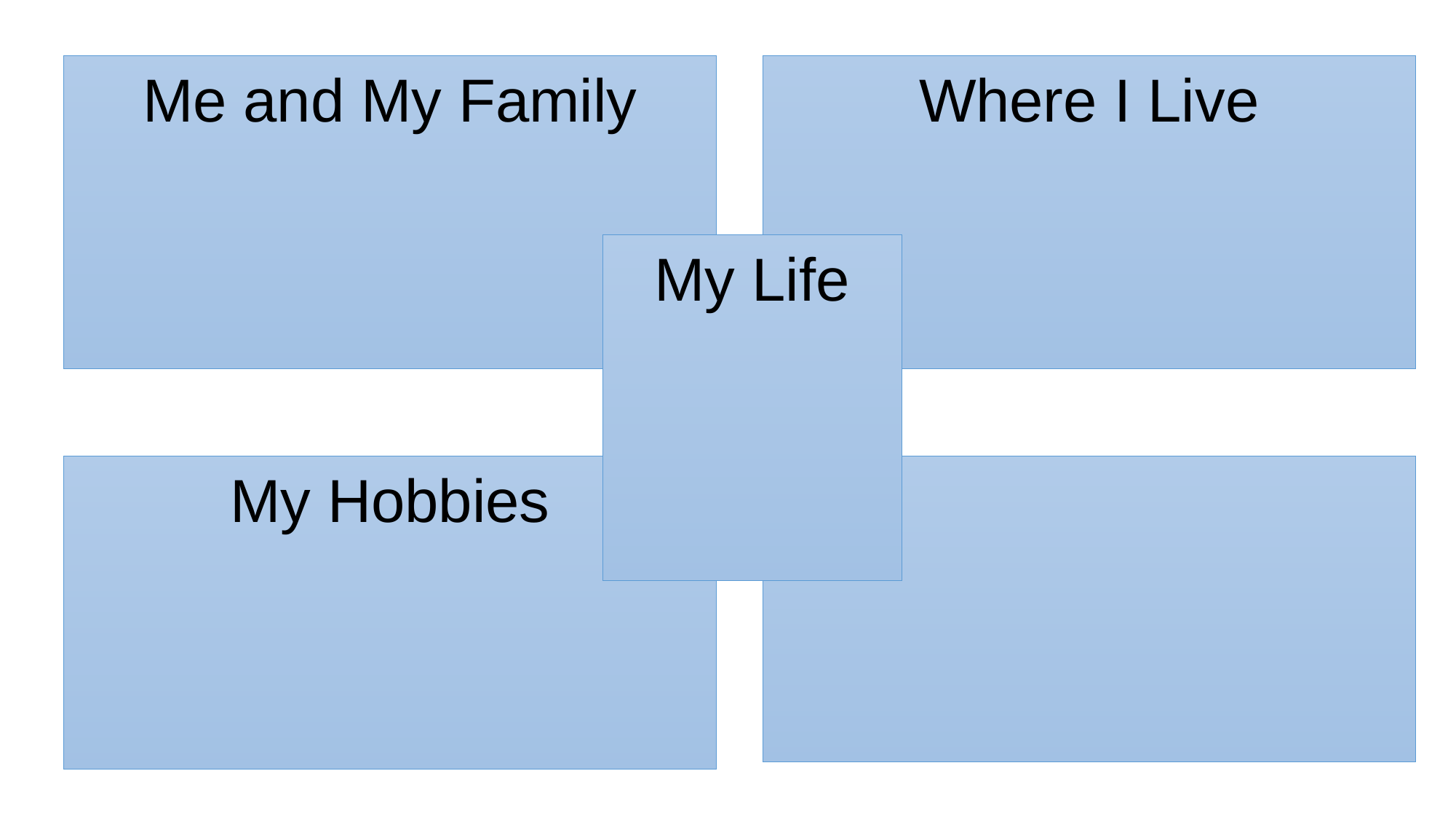

Me and My Family

Where I Live

My Life

My Hobbies